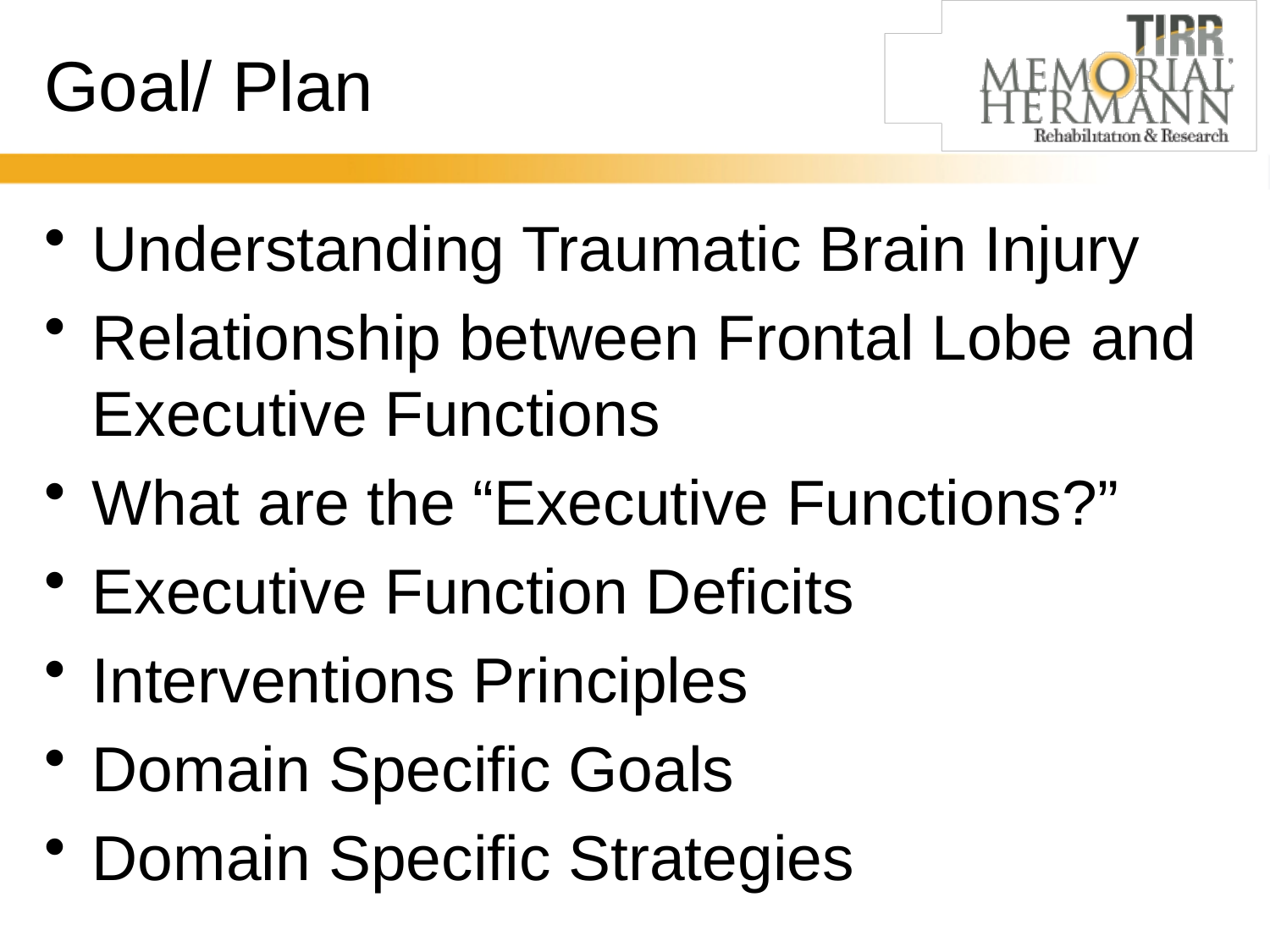

Goal/ Plan
Understanding Traumatic Brain Injury
Relationship between Frontal Lobe and Executive Functions
What are the “Executive Functions?”
Executive Function Deficits
Interventions Principles
Domain Specific Goals
Domain Specific Strategies